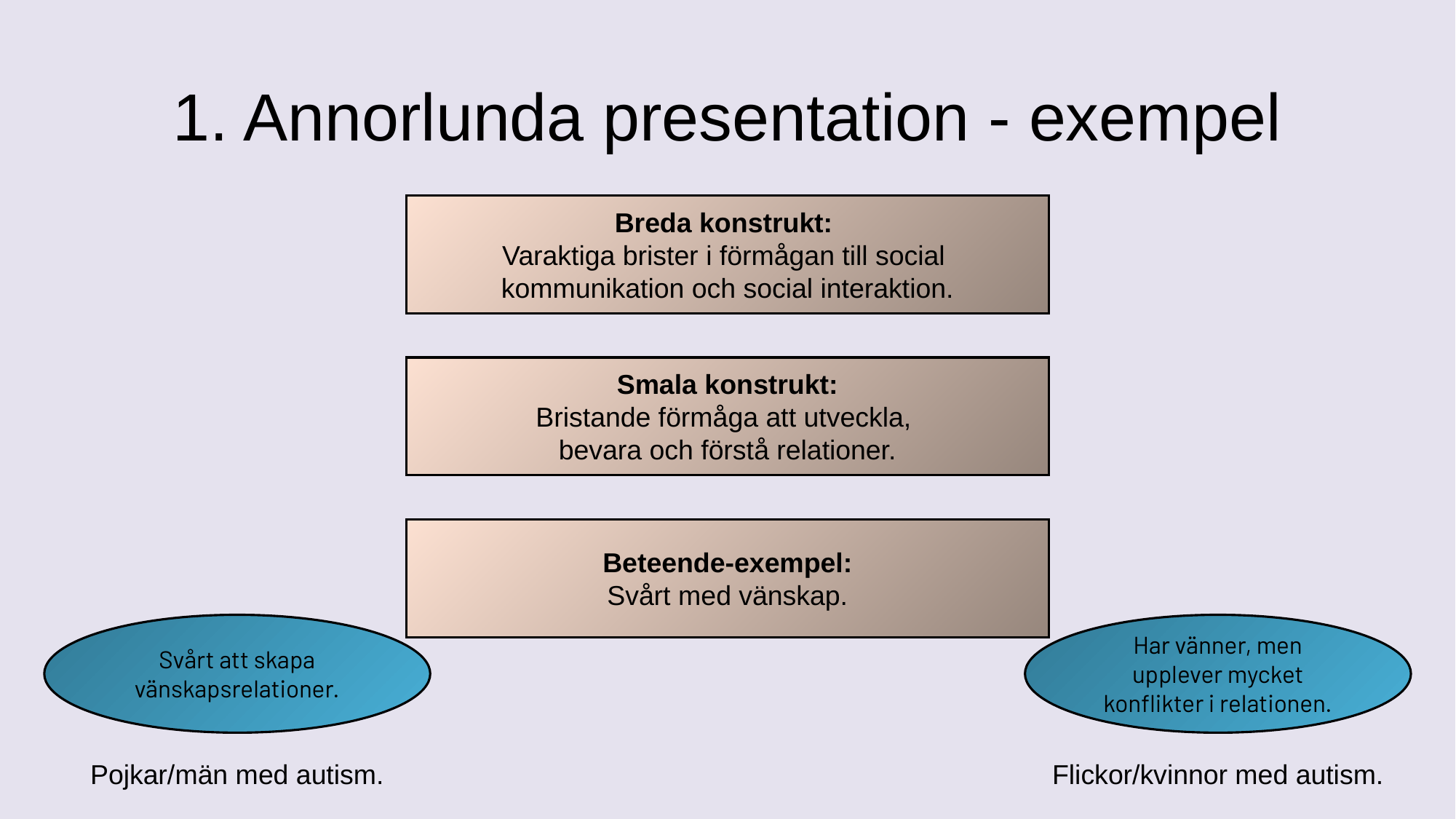

# 1. Annorlunda presentation - exempel
Breda konstrukt:
Varaktiga brister i förmågan till social
kommunikation och social interaktion.
Smala konstrukt:
Bristande förmåga att utveckla,
bevara och förstå relationer.
Beteende-exempel:
Svårt med vänskap.
Svårt att skapa vänskapsrelationer.
Har vänner, men upplever mycket konflikter i relationen.
Pojkar/män med autism.
Flickor/kvinnor med autism.